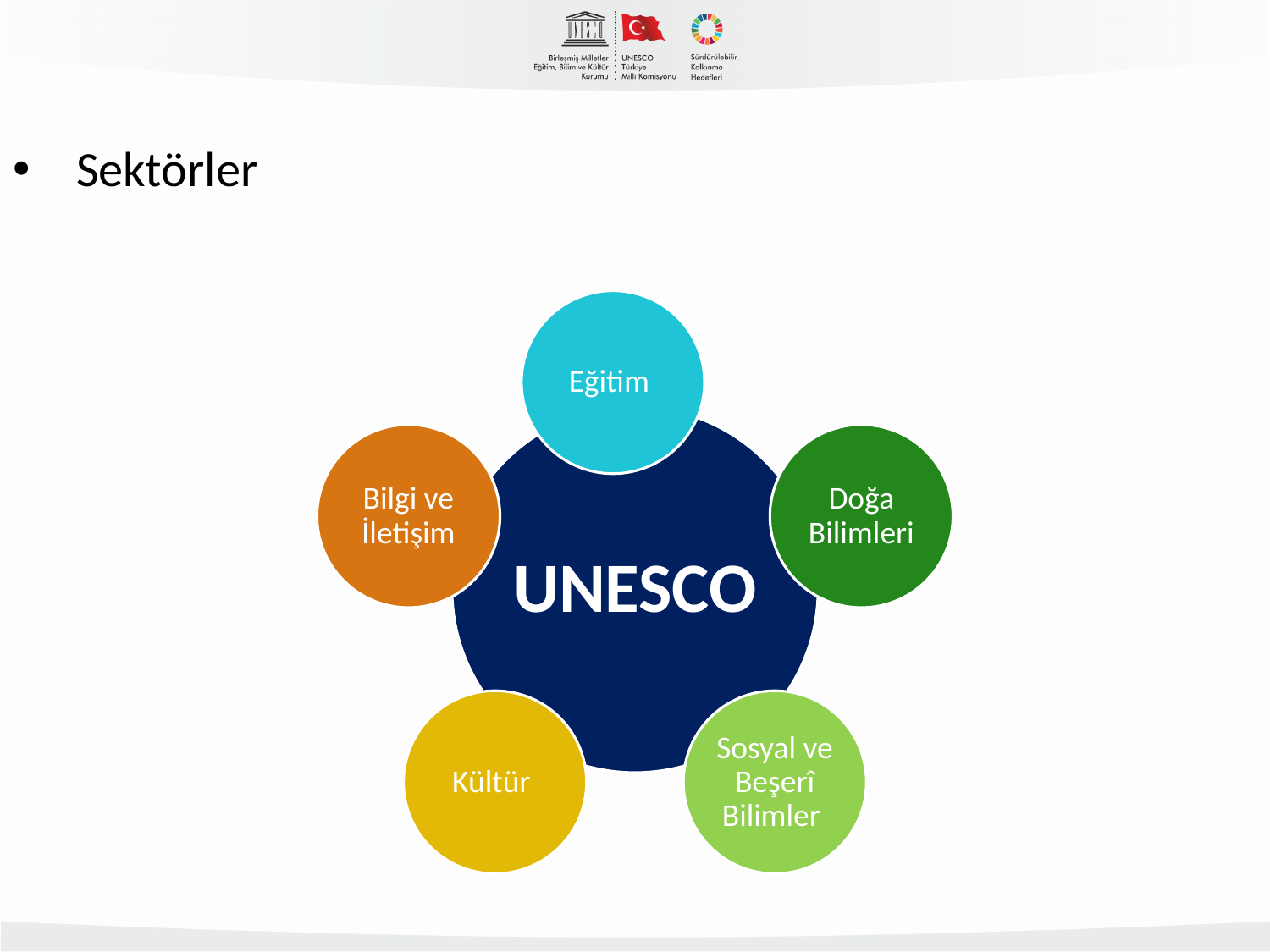

# Sektörler
UNESCO
Eğitim
Doğa Bilimleri
Sosyal ve Beşerî Bilimler
Kültür
Bilgi ve İletişim